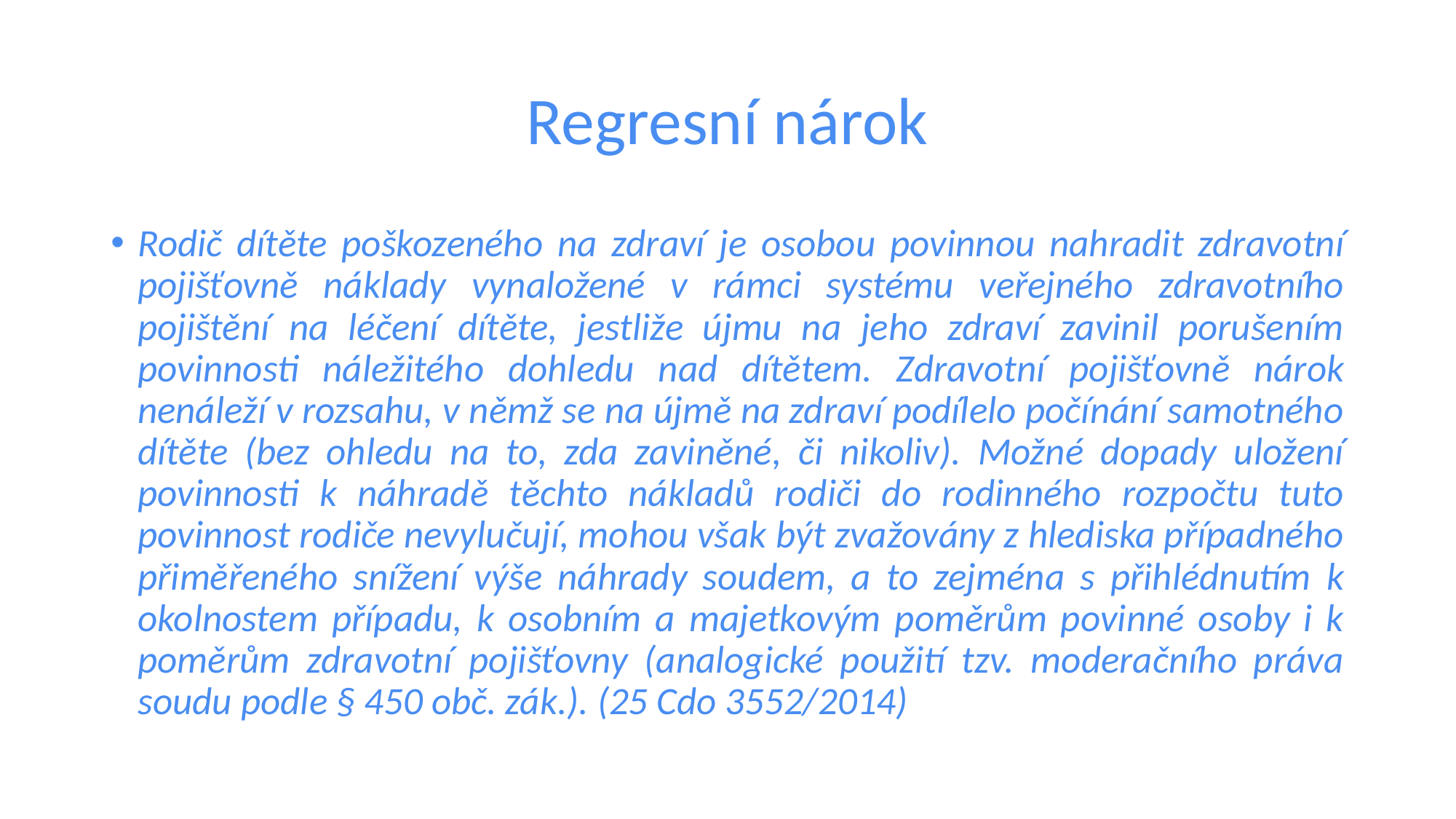

# Regresní nárok
Rodič dítěte poškozeného na zdraví je osobou povinnou nahradit zdravotní pojišťovně náklady vynaložené v rámci systému veřejného zdravotního pojištění na léčení dítěte, jestliže újmu na jeho zdraví zavinil porušením povinnosti náležitého dohledu nad dítětem. Zdravotní pojišťovně nárok nenáleží v rozsahu, v němž se na újmě na zdraví podílelo počínání samotného dítěte (bez ohledu na to, zda zaviněné, či nikoliv). Možné dopady uložení povinnosti k náhradě těchto nákladů rodiči do rodinného rozpočtu tuto povinnost rodiče nevylučují, mohou však být zvažovány z hlediska případného přiměřeného snížení výše náhrady soudem, a to zejména s přihlédnutím k okolnostem případu, k osobním a majetkovým poměrům povinné osoby i k poměrům zdravotní pojišťovny (analogické použití tzv. moderačního práva soudu podle § 450 obč. zák.). (25 Cdo 3552/2014)